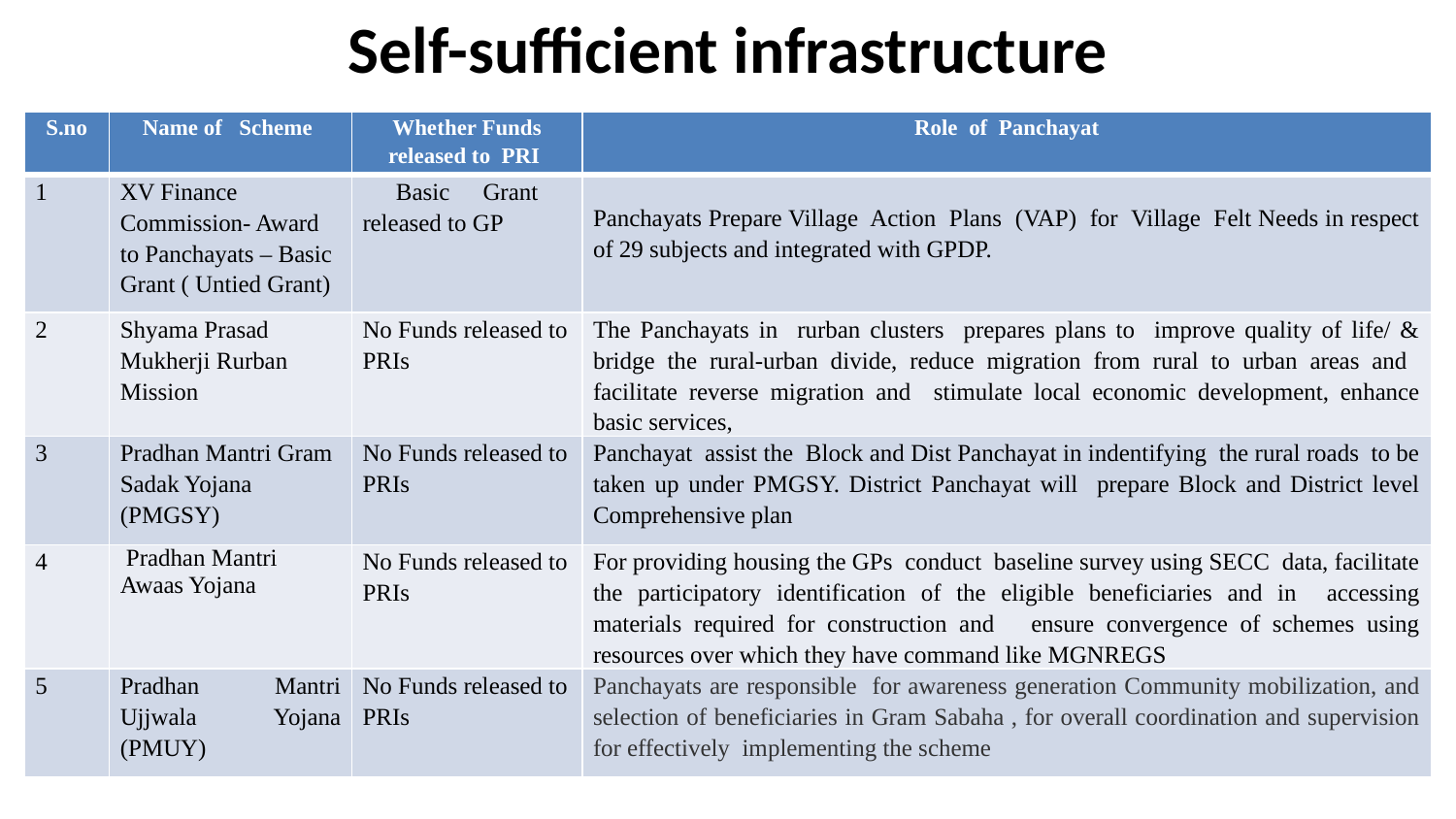

# Self-sufficient infrastructure
| S.no | Name of Scheme | Whether Funds released to PRI | Role of Panchayat |
| --- | --- | --- | --- |
| 1 | XV Finance Commission- Award to Panchayats – Basic Grant ( Untied Grant) | Basic Grant released to GP | Panchayats Prepare Village Action Plans (VAP) for Village Felt Needs in respect of 29 subjects and integrated with GPDP. |
| 2 | Shyama Prasad Mukherji Rurban Mission | No Funds released to PRIs | The Panchayats in rurban clusters prepares plans to improve quality of life/ & bridge the rural-urban divide, reduce migration from rural to urban areas and facilitate reverse migration and stimulate local economic development, enhance basic services, |
| 3 | Pradhan Mantri Gram Sadak Yojana (PMGSY) | No Funds released to PRIs | Panchayat assist the Block and Dist Panchayat in indentifying the rural roads to be taken up under PMGSY. District Panchayat will prepare Block and District level Comprehensive plan |
| 4 | Pradhan Mantri Awaas Yojana | No Funds released to PRIs | For providing housing the GPs conduct baseline survey using SECC data, facilitate the participatory identification of the eligible beneficiaries and in accessing materials required for construction and ensure convergence of schemes using resources over which they have command like MGNREGS |
| 5 | Pradhan Mantri Ujjwala Yojana (PMUY) | No Funds released to PRIs | Panchayats are responsible for awareness generation Community mobilization, and selection of beneficiaries in Gram Sabaha , for overall coordination and supervision for effectively implementing the scheme |